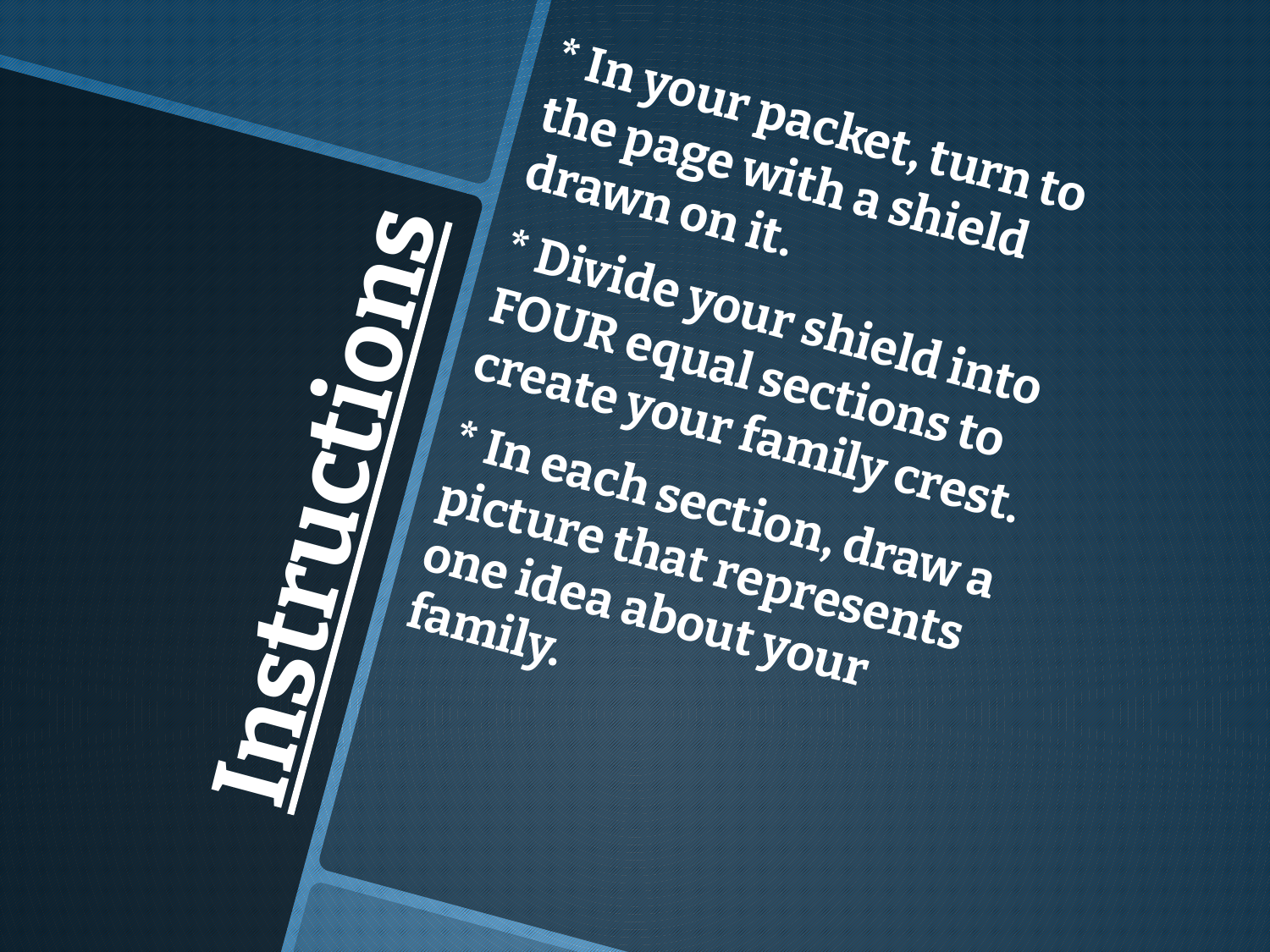

* In your packet, turn to the page with a shield drawn on it.
* Divide your shield into FOUR equal sections to create your family crest.
* In each section, draw a  picture that represents one idea about your family.

# Instructions